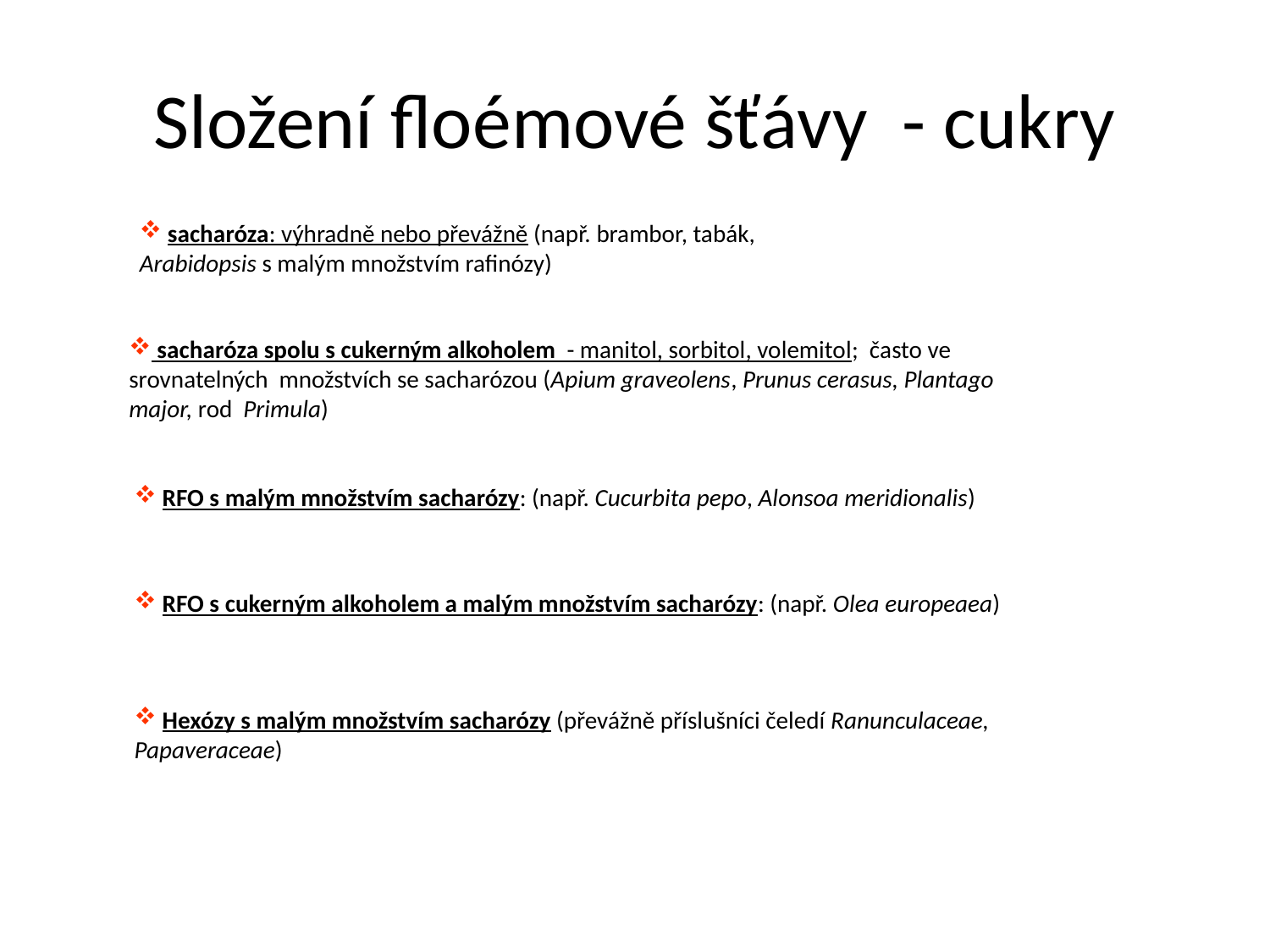

# Složení floémové šťávy  - cukry
 sacharóza: výhradně nebo převážně (např. brambor, tabák, Arabidopsis s malým množstvím rafinózy)
 sacharóza spolu s cukerným alkoholem  - manitol, sorbitol, volemitol;  často ve srovnatelných  množstvích se sacharózou (Apium graveolens, Prunus cerasus, Plantago major, rod  Primula)
 RFO s malým množstvím sacharózy: (např. Cucurbita pepo, Alonsoa meridionalis)
 RFO s cukerným alkoholem a malým množstvím sacharózy: (např. Olea europeaea)
 Hexózy s malým množstvím sacharózy (převážně příslušníci čeledí Ranunculaceae, Papaveraceae)